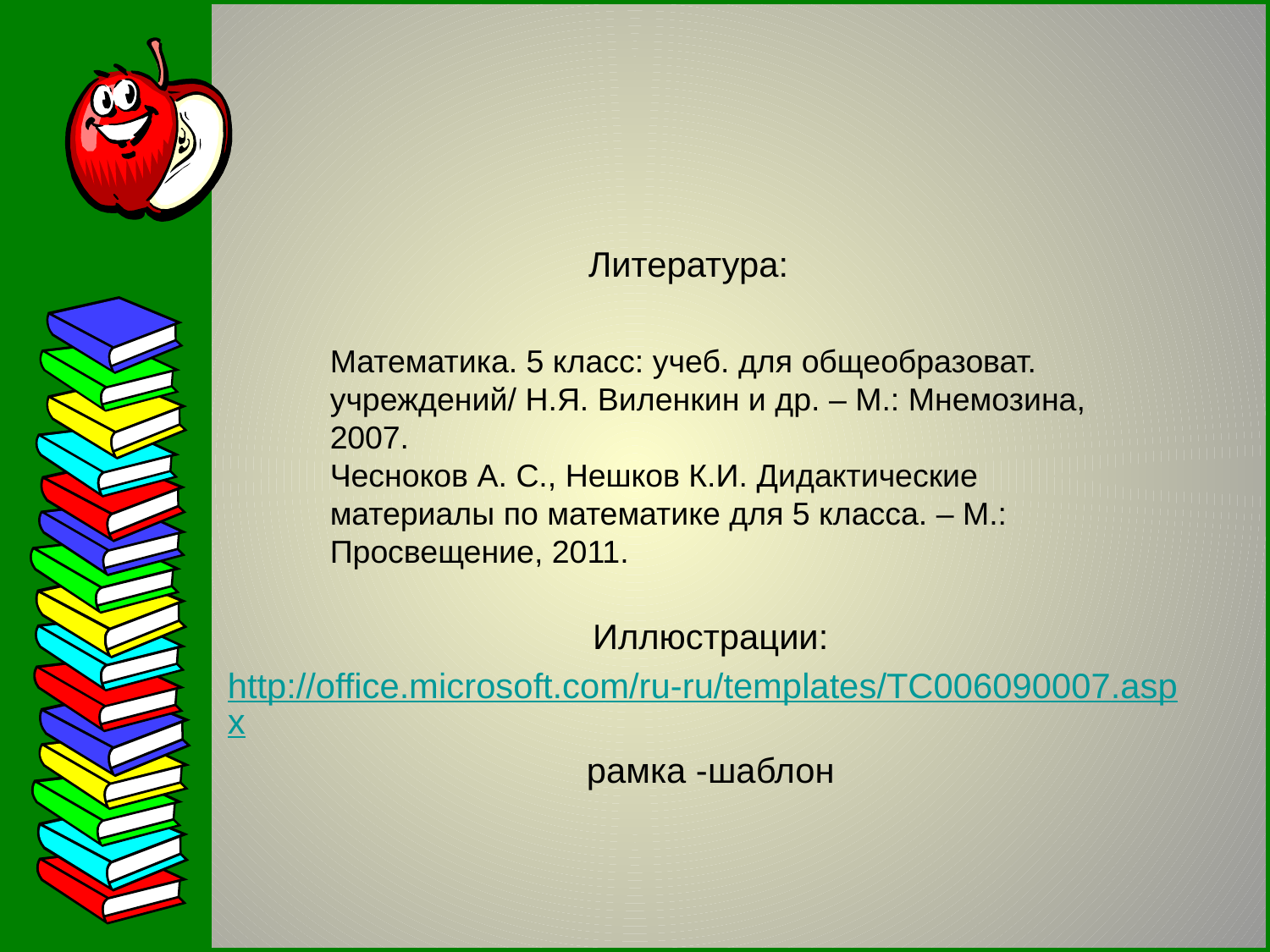

# Литература:

Иллюстрации:
http://office.microsoft.com/ru-ru/templates/TC006090007.aspx
рамка -шаблон

Математика. 5 класс: учеб. для общеобразоват. учреждений/ Н.Я. Виленкин и др. – М.: Мнемозина, 2007.
Чесноков А. С., Нешков К.И. Дидактические материалы по математике для 5 класса. – М.: Просвещение, 2011.